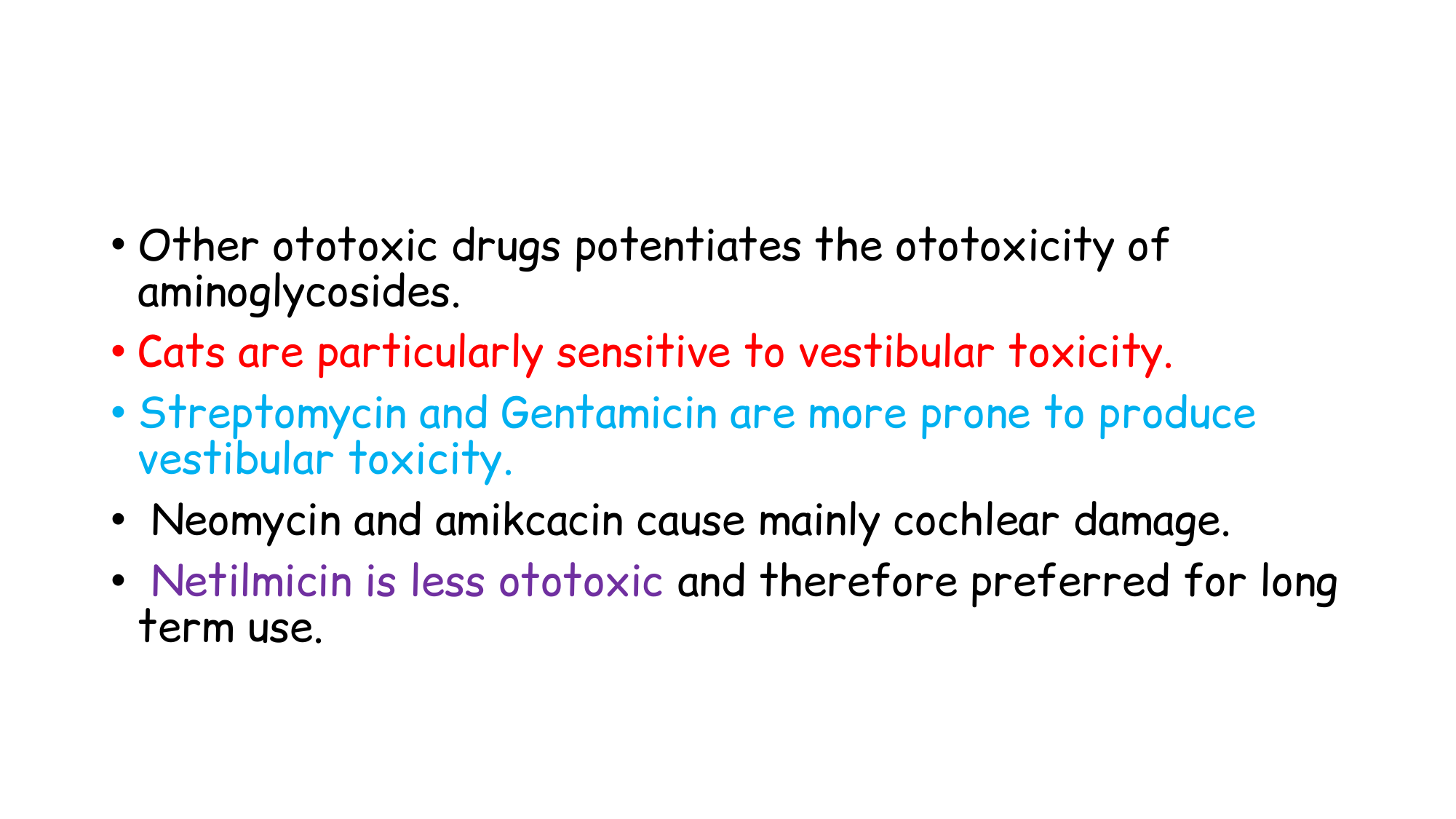

Other ototoxic drugs potentiates the ototoxicity of aminoglycosides.
Cats are particularly sensitive to vestibular toxicity.
Streptomycin and Gentamicin are more prone to produce vestibular toxicity.
 Neomycin and amikcacin cause mainly cochlear damage.
 Netilmicin is less ototoxic and therefore preferred for long term use.